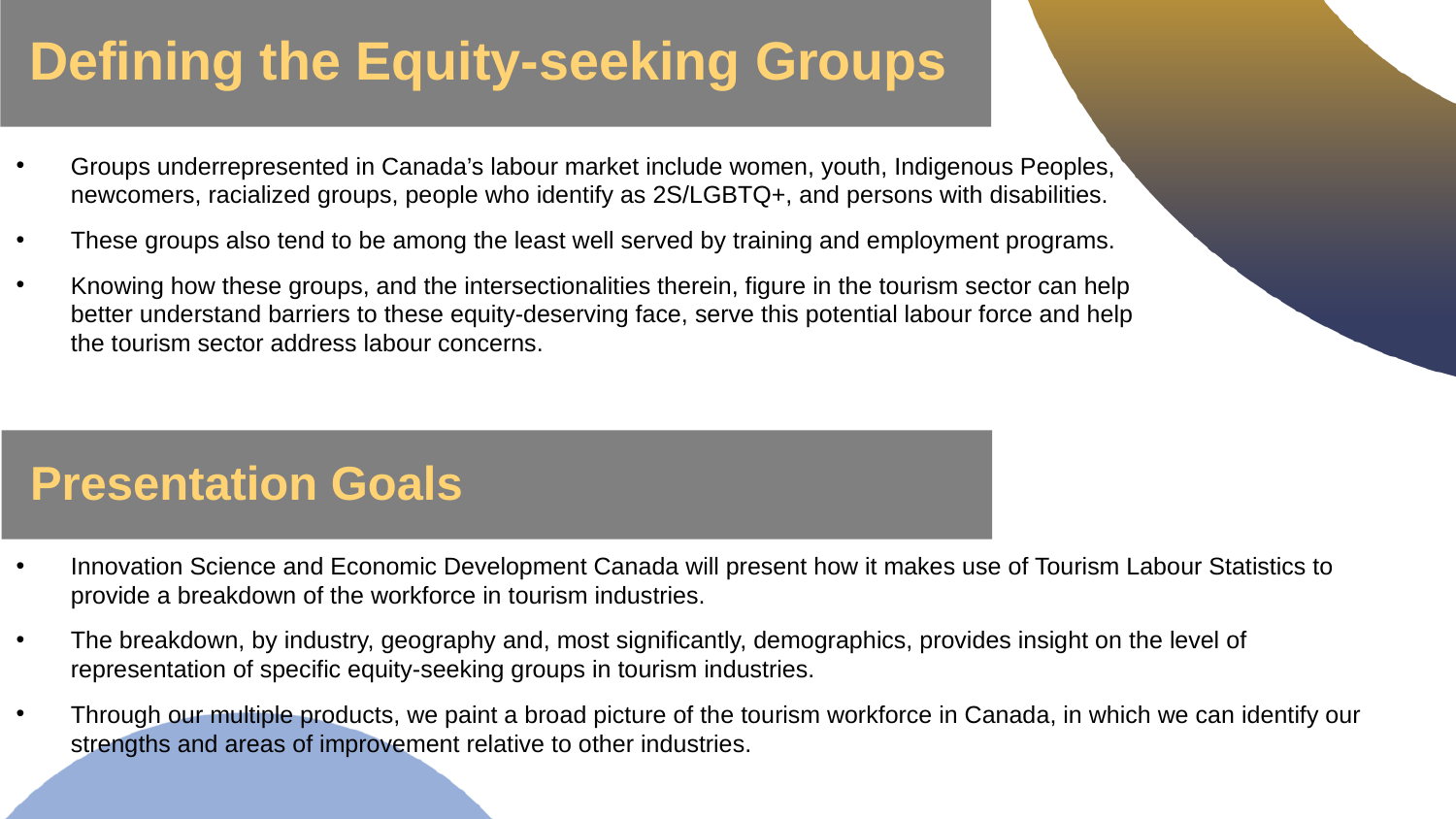

Defining the Equity-seeking Groups
Groups underrepresented in Canada’s labour market include women, youth, Indigenous Peoples, newcomers, racialized groups, people who identify as 2S/LGBTQ+, and persons with disabilities.
These groups also tend to be among the least well served by training and employment programs.
Knowing how these groups, and the intersectionalities therein, figure in the tourism sector can help better understand barriers to these equity-deserving face, serve this potential labour force and help the tourism sector address labour concerns.

Presentation Goals
Innovation Science and Economic Development Canada will present how it makes use of Tourism Labour Statistics to provide a breakdown of the workforce in tourism industries.
The breakdown, by industry, geography and, most significantly, demographics, provides insight on the level of representation of specific equity-seeking groups in tourism industries.
Through our multiple products, we paint a broad picture of the tourism workforce in Canada, in which we can identify our strengths and areas of improvement relative to other industries.